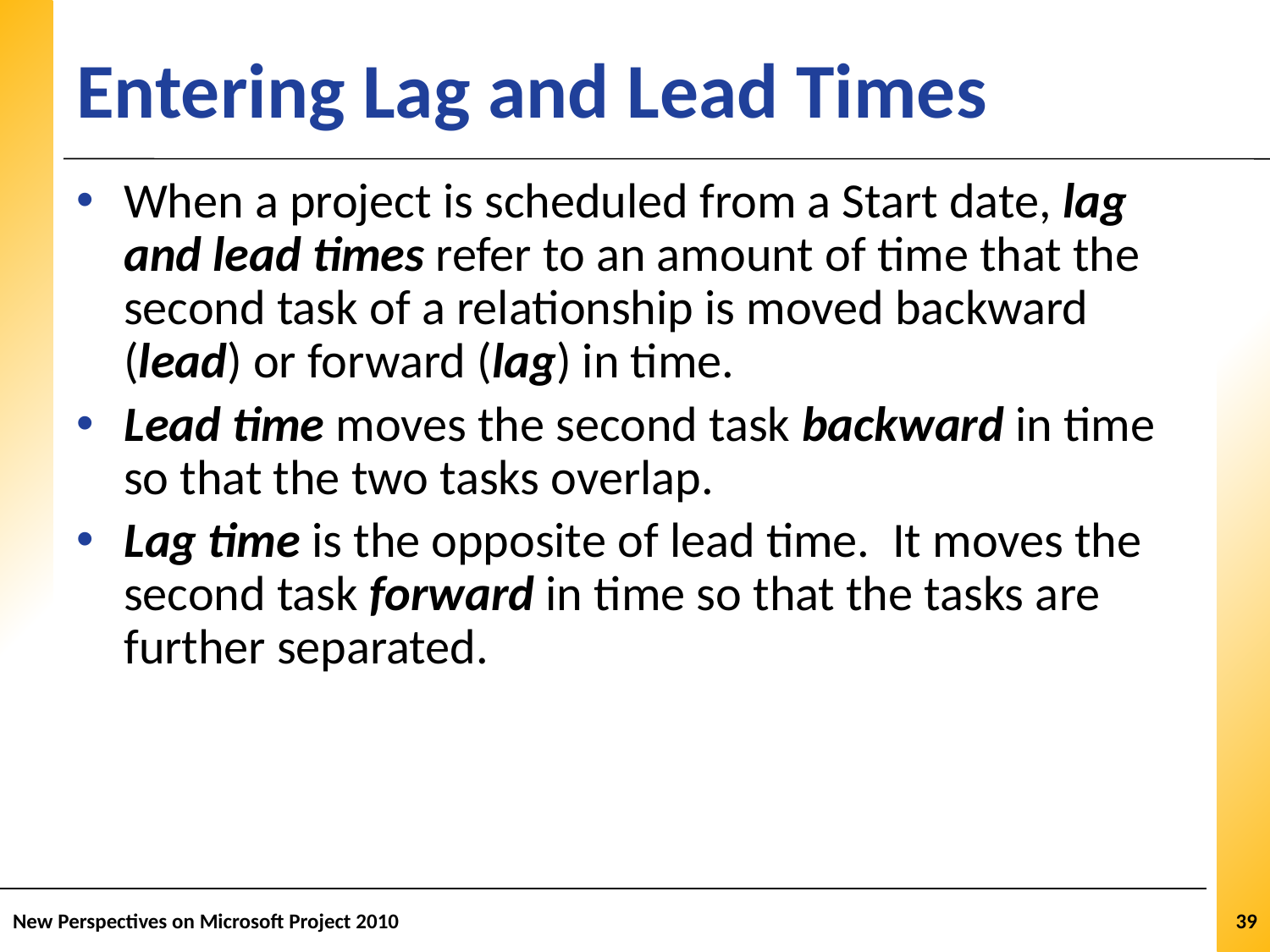

# Entering Lag and Lead Times
When a project is scheduled from a Start date, lag and lead times refer to an amount of time that the second task of a relationship is moved backward (lead) or forward (lag) in time.
Lead time moves the second task backward in time so that the two tasks overlap.
Lag time is the opposite of lead time.  It moves the second task forward in time so that the tasks are further separated.
New Perspectives on Microsoft Project 2010
39